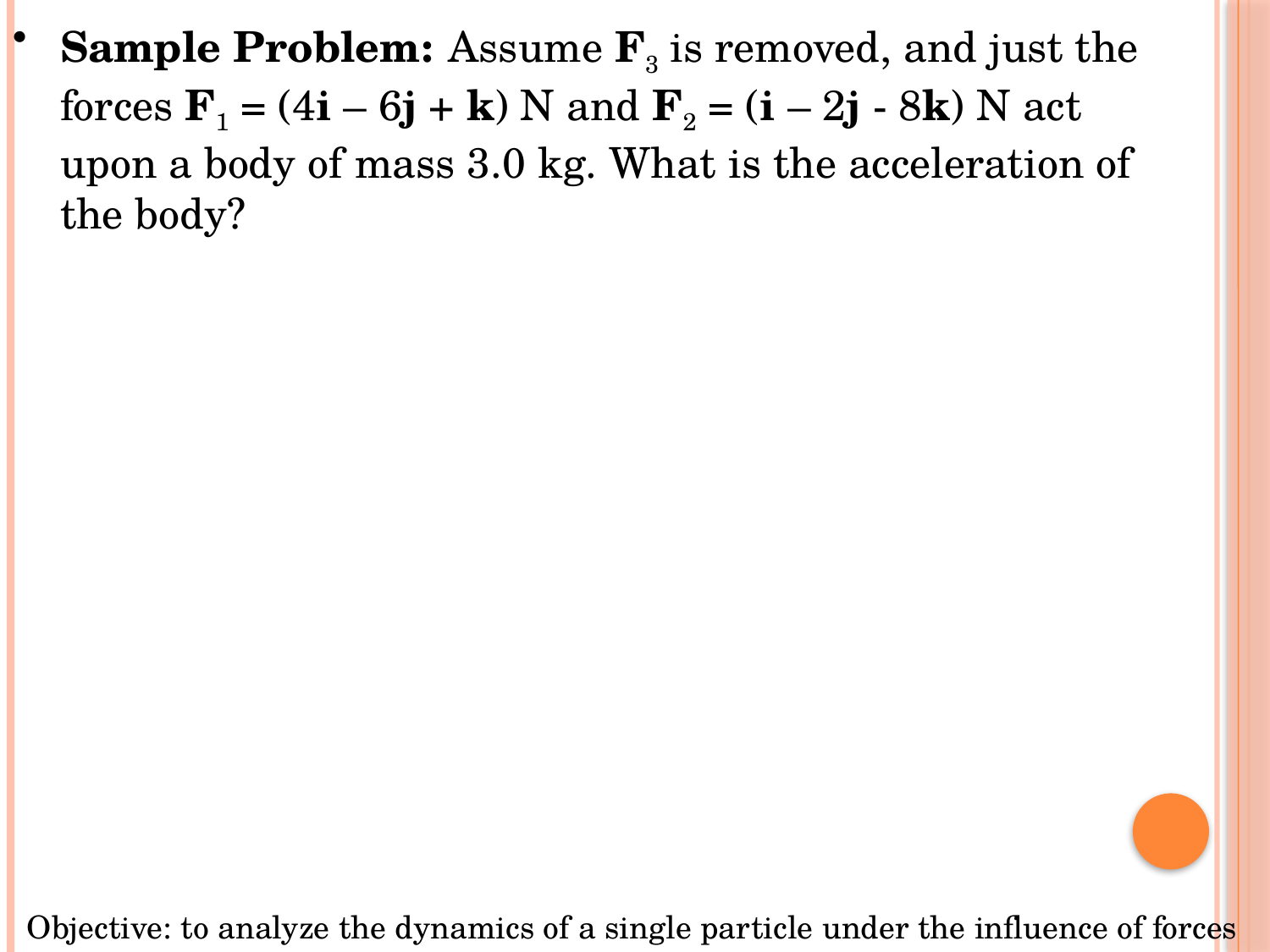

Sample Problem: Assume F3 is removed, and just the forces F1 = (4i – 6j + k) N and F2 = (i – 2j - 8k) N act upon a body of mass 3.0 kg. What is the acceleration of the body?
Objective: to analyze the dynamics of a single particle under the influence of forces